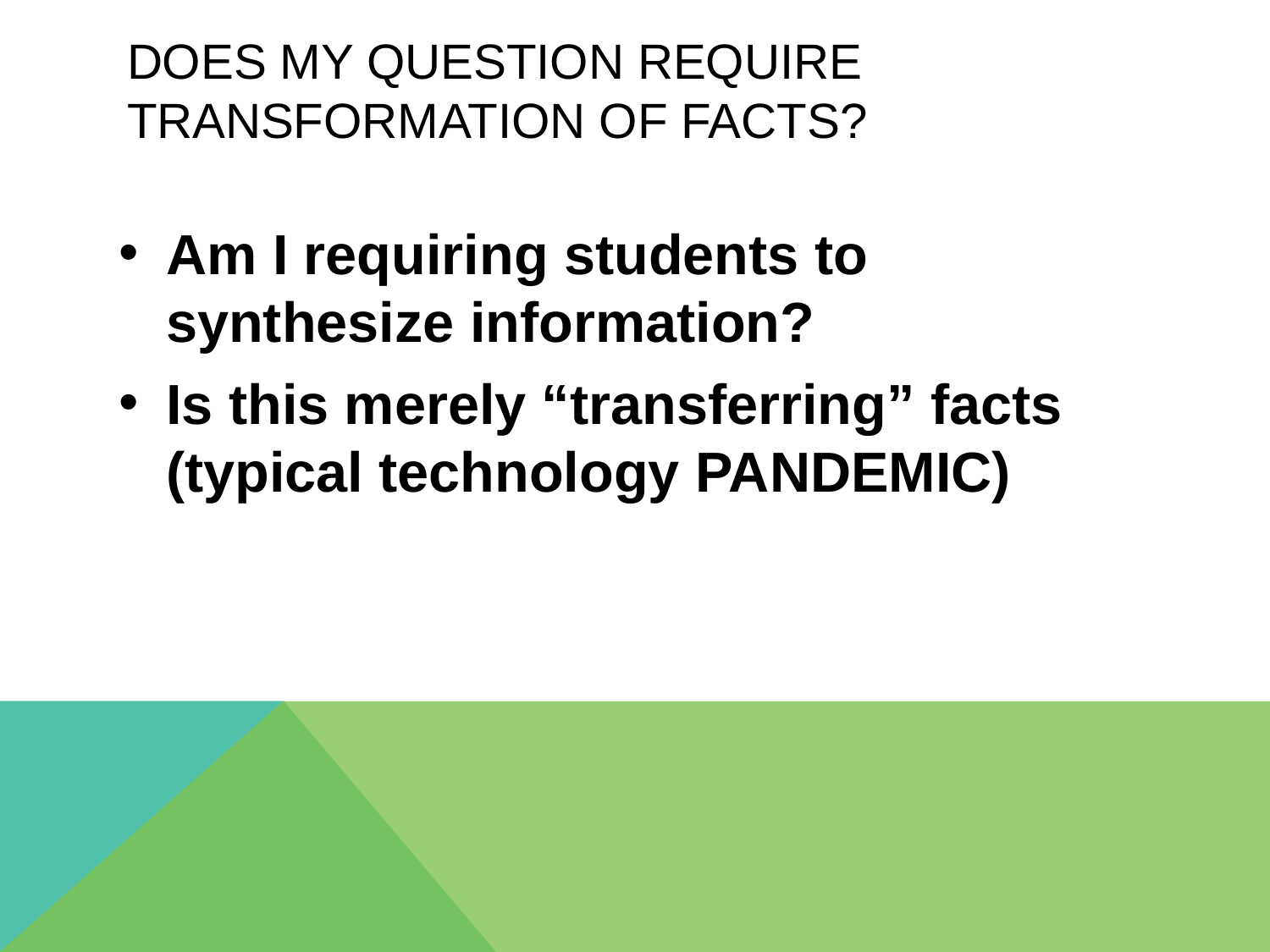

# Does my question require transformation of facts?
Am I requiring students to synthesize information?
Is this merely “transferring” facts (typical technology PANDEMIC)